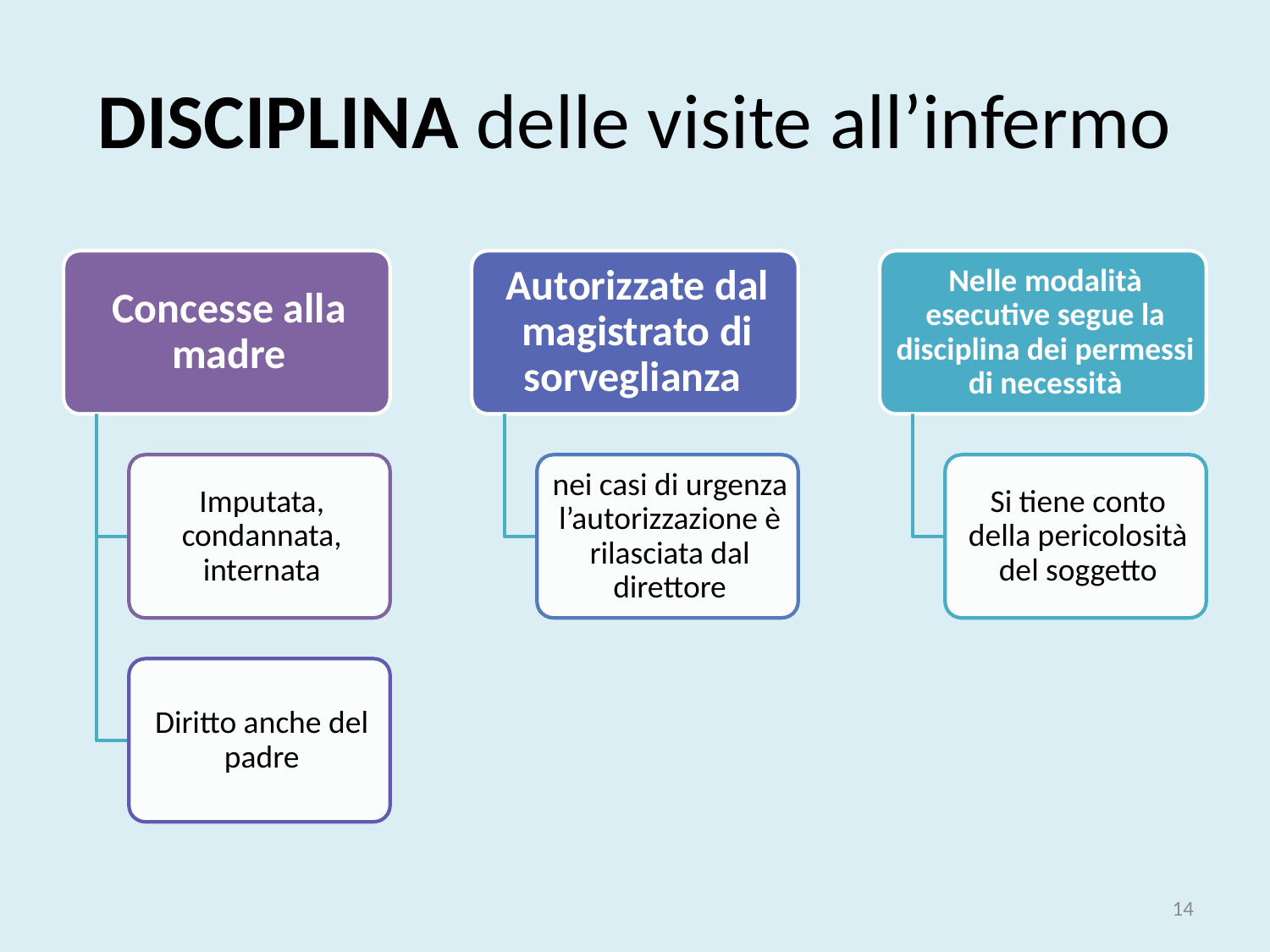

# Disciplina delle visite all’infermo
Concesse alla madre
Imputata, condannata, internata
Diritto anche del padre
Autorizzate dal magistrato di sorveglianza
nei casi di urgenza l’autorizzazione è rilasciata dal direttore
Nelle modalità esecutive segue la disciplina dei permessi di necessità
Si tiene conto della pericolosità del soggetto
14